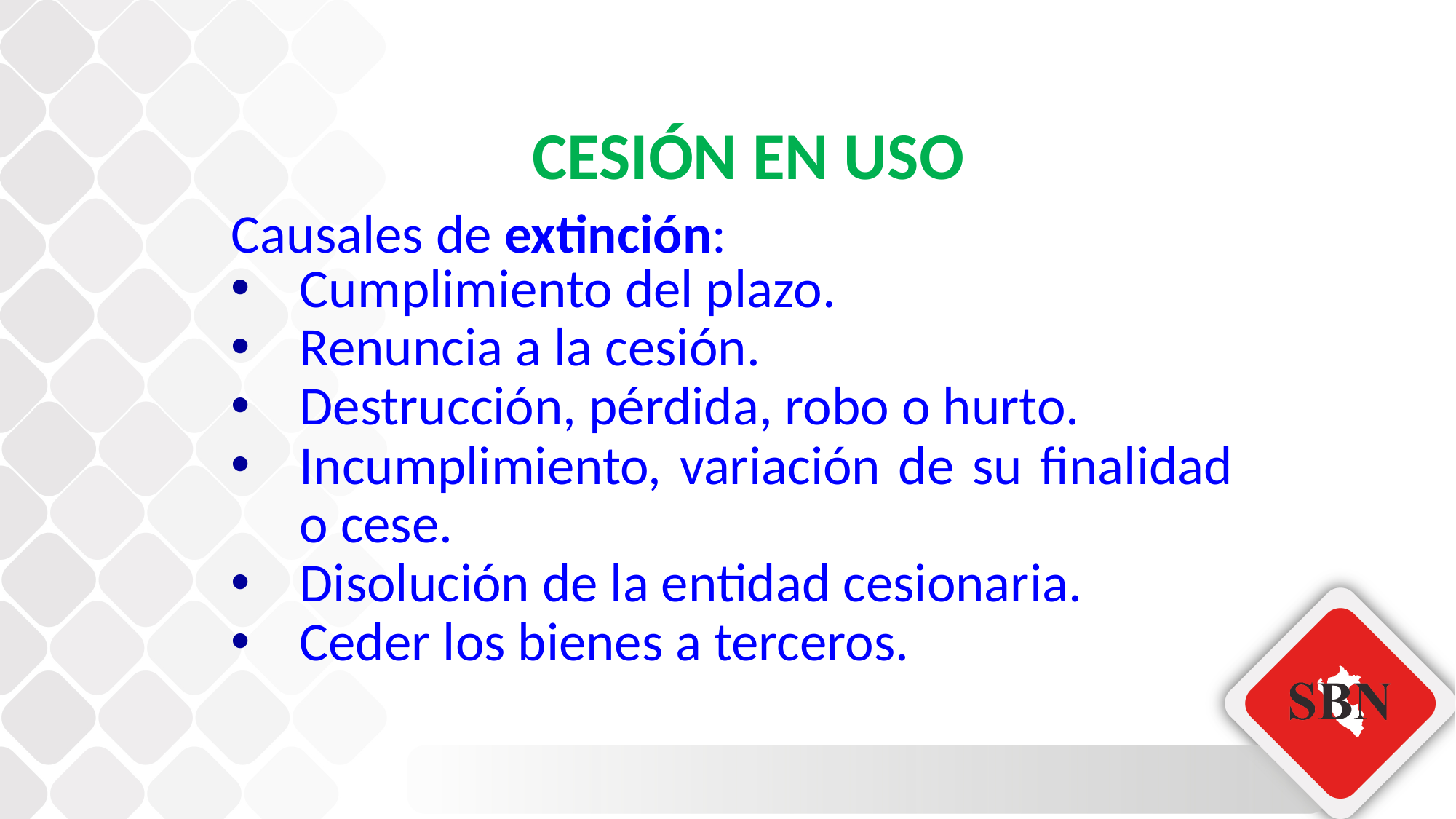

CESIÓN EN USO
Causales de extinción:
Cumplimiento del plazo.
Renuncia a la cesión.
Destrucción, pérdida, robo o hurto.
Incumplimiento, variación de su finalidad o cese.
Disolución de la entidad cesionaria.
Ceder los bienes a terceros.